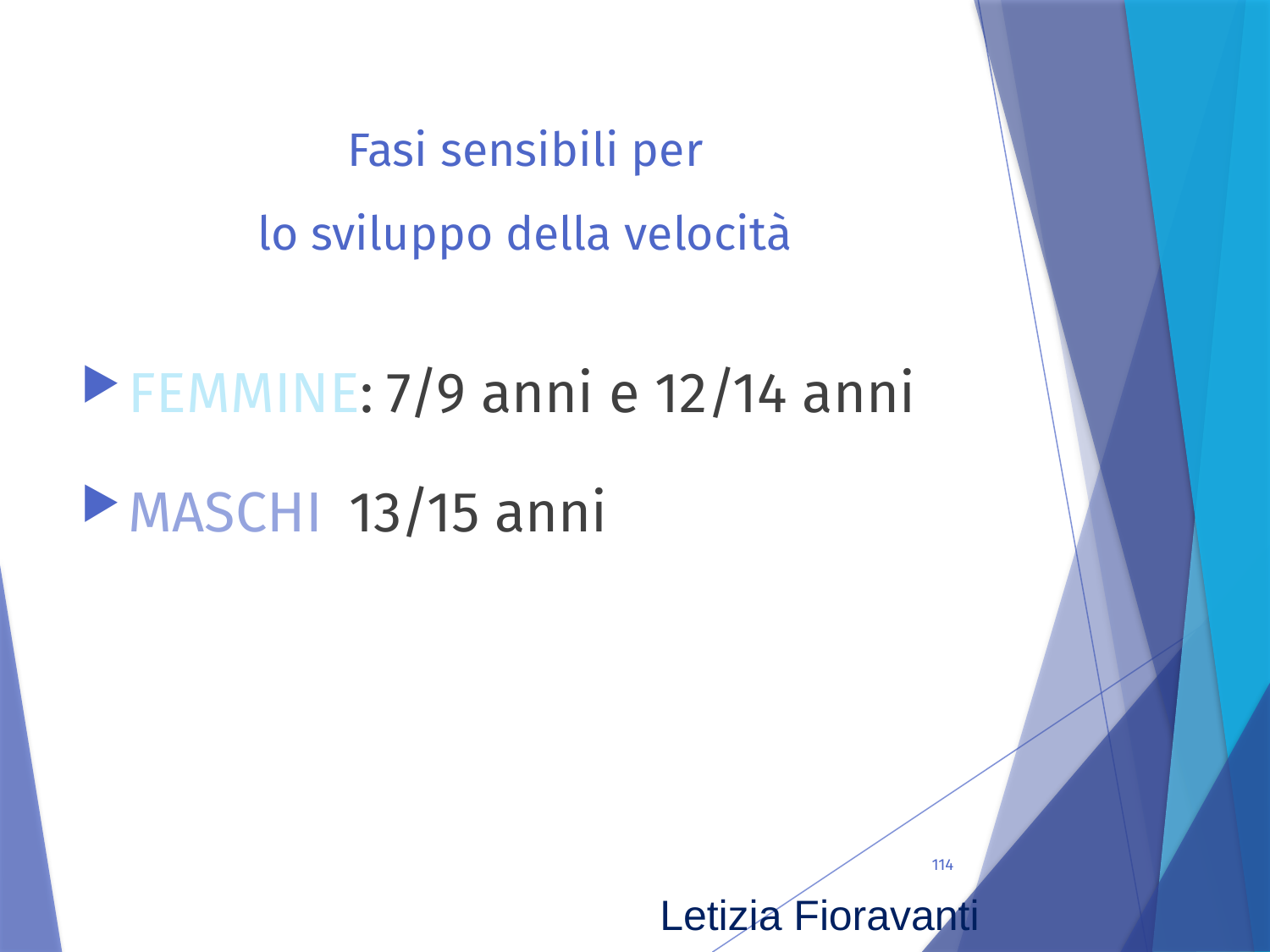

# Fasi sensibili per lo sviluppo della velocità
FEMMINE: 7/9 anni e 12/14 anni
MASCHI  13/15 anni
114
Letizia Fioravanti